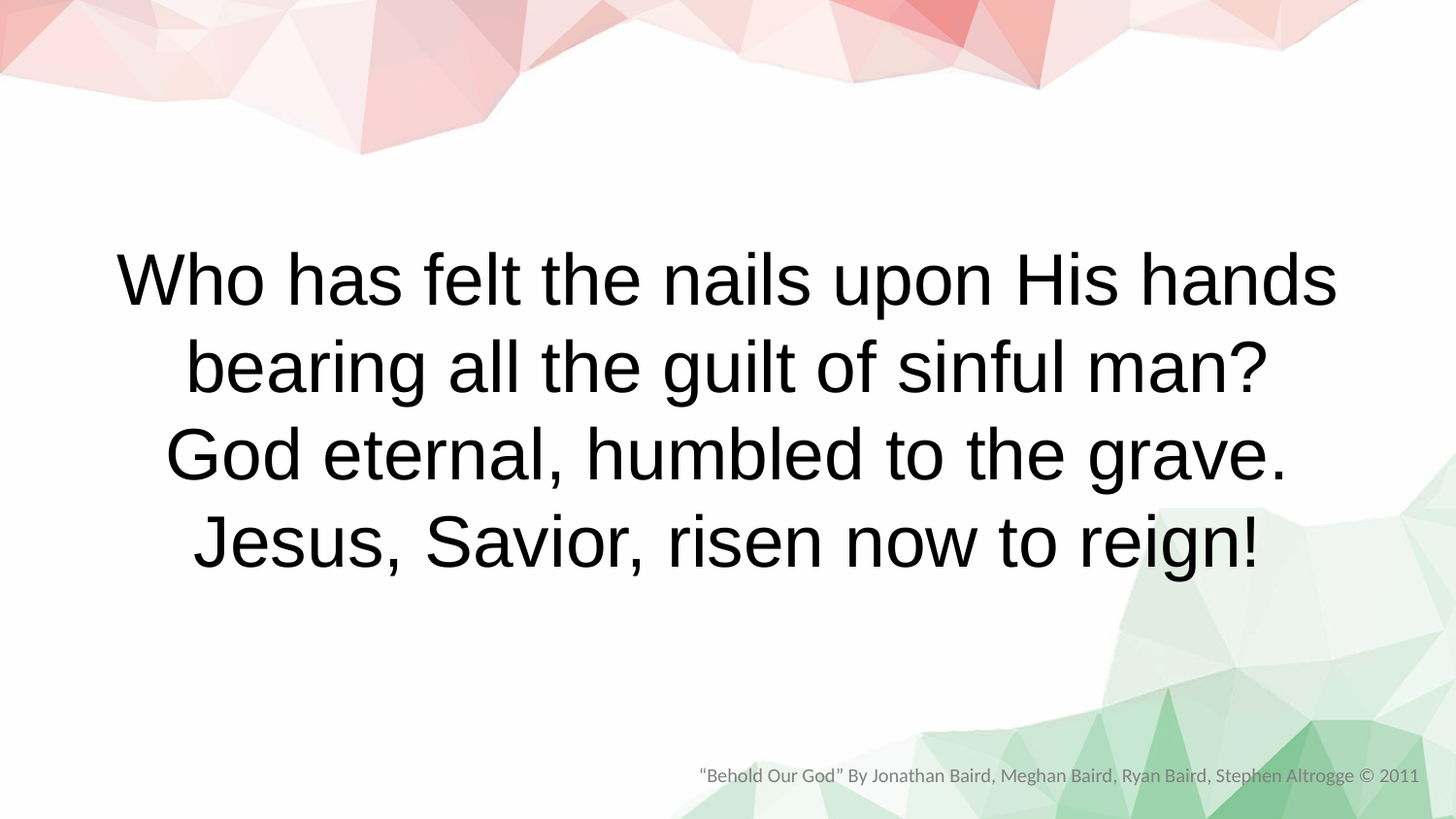

Who has felt the nails upon His hands
bearing all the guilt of sinful man?
God eternal, humbled to the grave.
Jesus, Savior, risen now to reign!
“Behold Our God” By Jonathan Baird, Meghan Baird, Ryan Baird, Stephen Altrogge © 2011